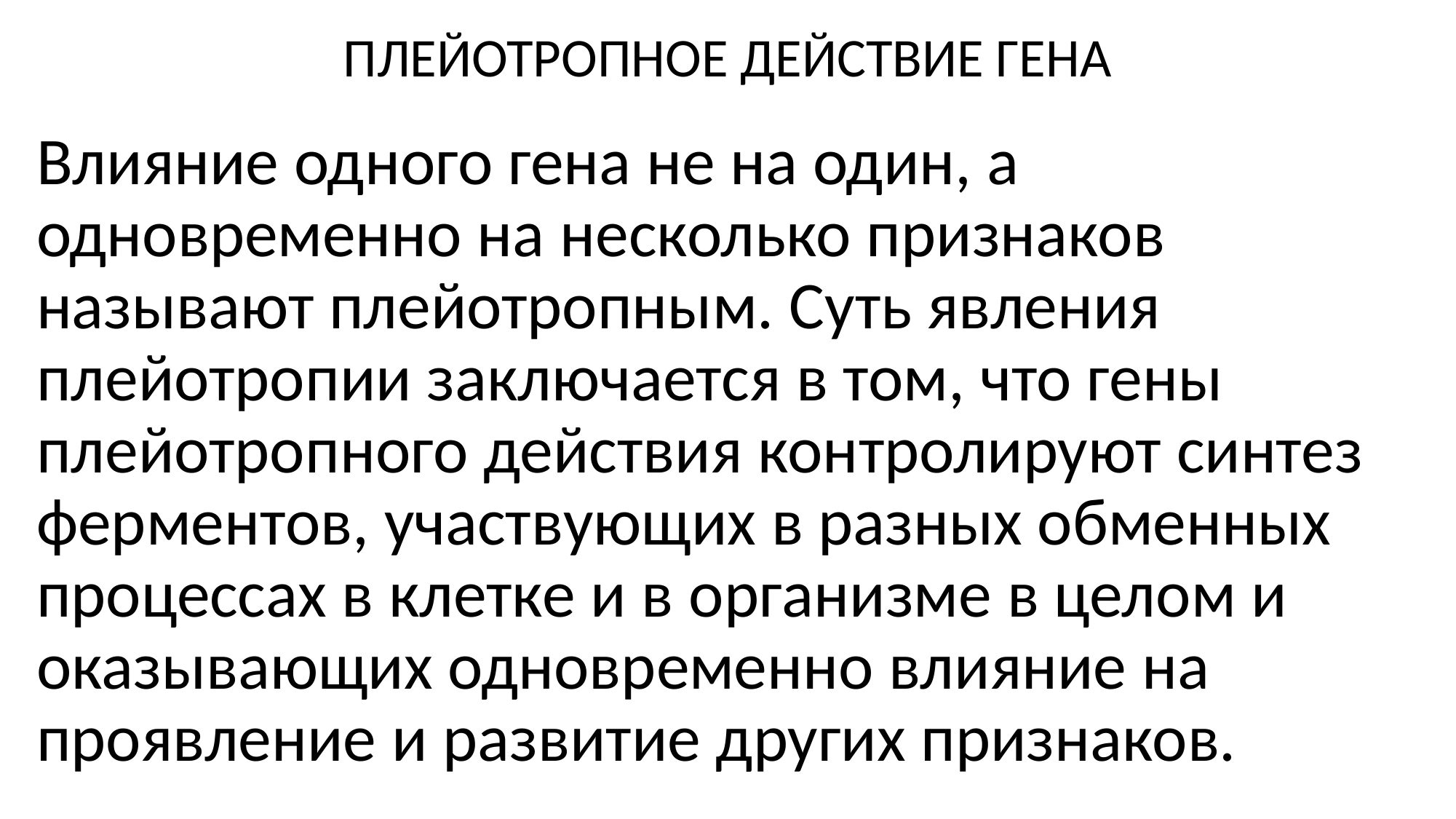

# ПЛЕЙОТРОПНОЕ ДЕЙСТВИЕ ГЕНА
Влияние одного гена не на один, а одновременно на несколько признаков называют плейотропным. Суть явления плейотропии заключается в том, что гены плейотропного действия контролируют синтез ферментов, участвующих в разных обменных процессах в клетке и в организме в целом и оказывающих одновременно влияние на проявление и развитие других признаков.